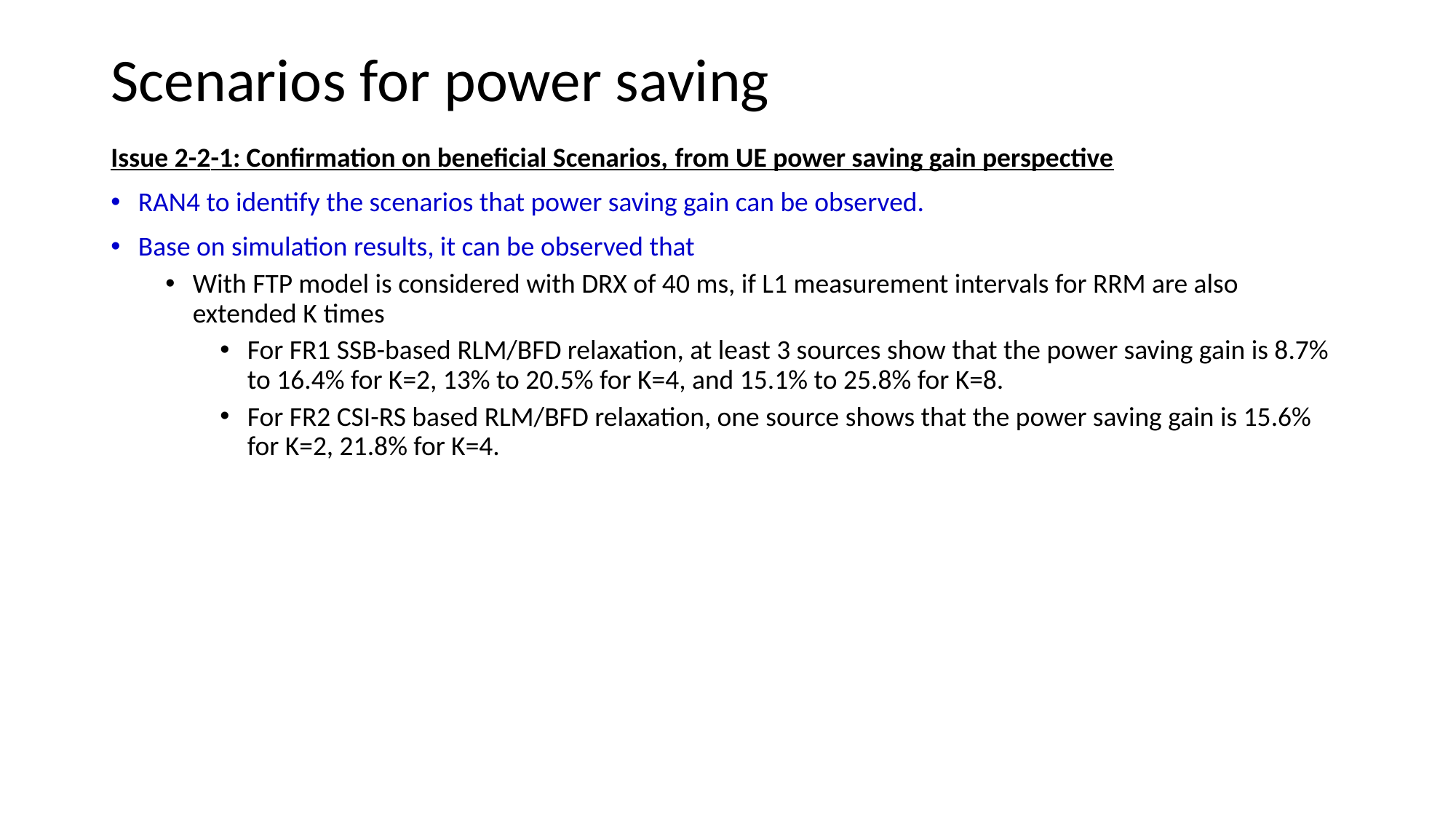

# Scenarios for power saving
Issue 2-2-1: Confirmation on beneficial Scenarios, from UE power saving gain perspective
RAN4 to identify the scenarios that power saving gain can be observed.
Base on simulation results, it can be observed that
With FTP model is considered with DRX of 40 ms, if L1 measurement intervals for RRM are also extended K times
For FR1 SSB-based RLM/BFD relaxation, at least 3 sources show that the power saving gain is 8.7% to 16.4% for K=2, 13% to 20.5% for K=4, and 15.1% to 25.8% for K=8.
For FR2 CSI-RS based RLM/BFD relaxation, one source shows that the power saving gain is 15.6% for K=2, 21.8% for K=4.